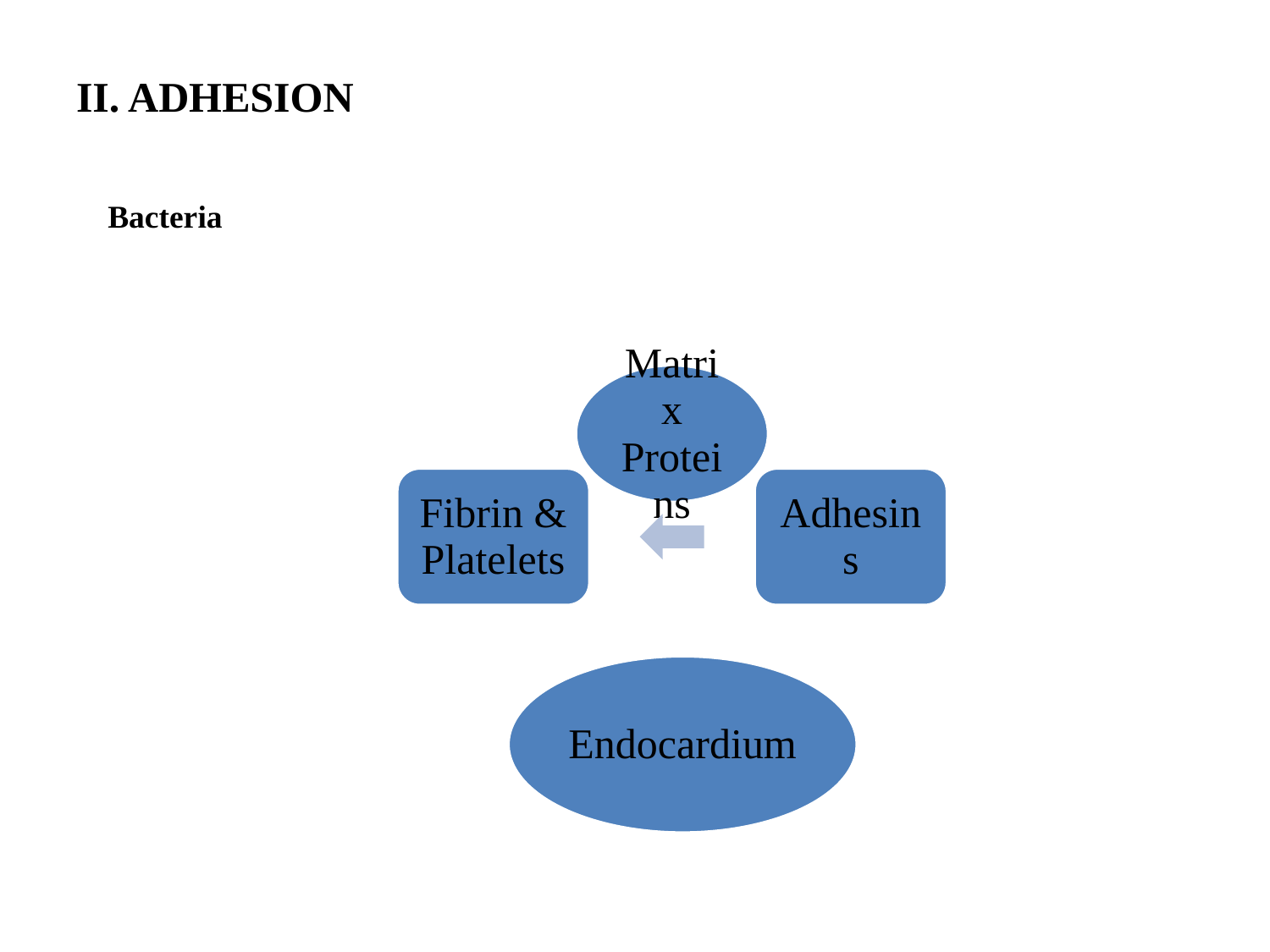

II. ADHESION

Matrix Proteins
Adhesins
Fibrin & Platelets
Bacteria

Endocardium